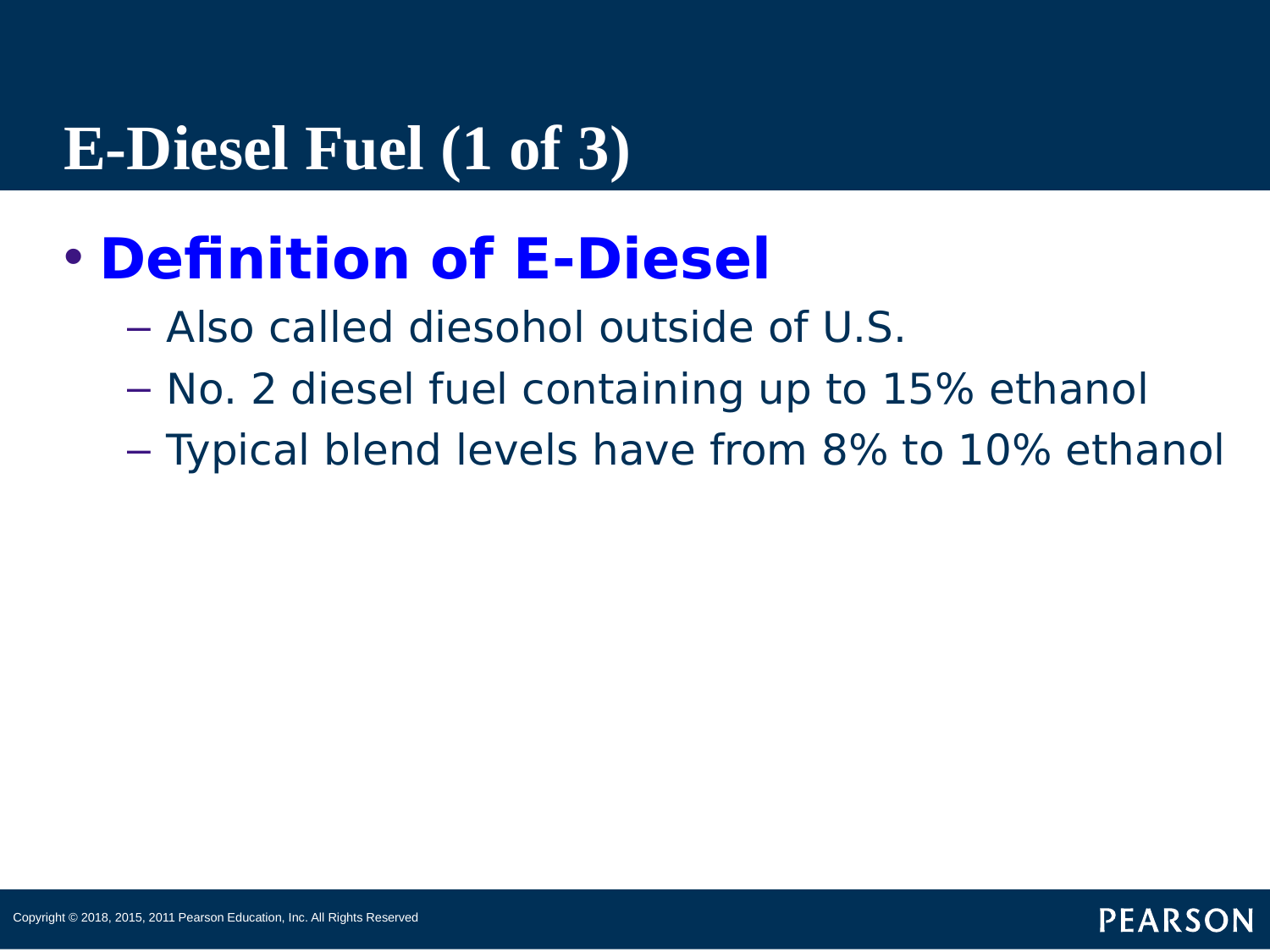

# E-Diesel Fuel (1 of 3)
Definition of E-Diesel
Also called diesohol outside of U.S.
No. 2 diesel fuel containing up to 15% ethanol
Typical blend levels have from 8% to 10% ethanol